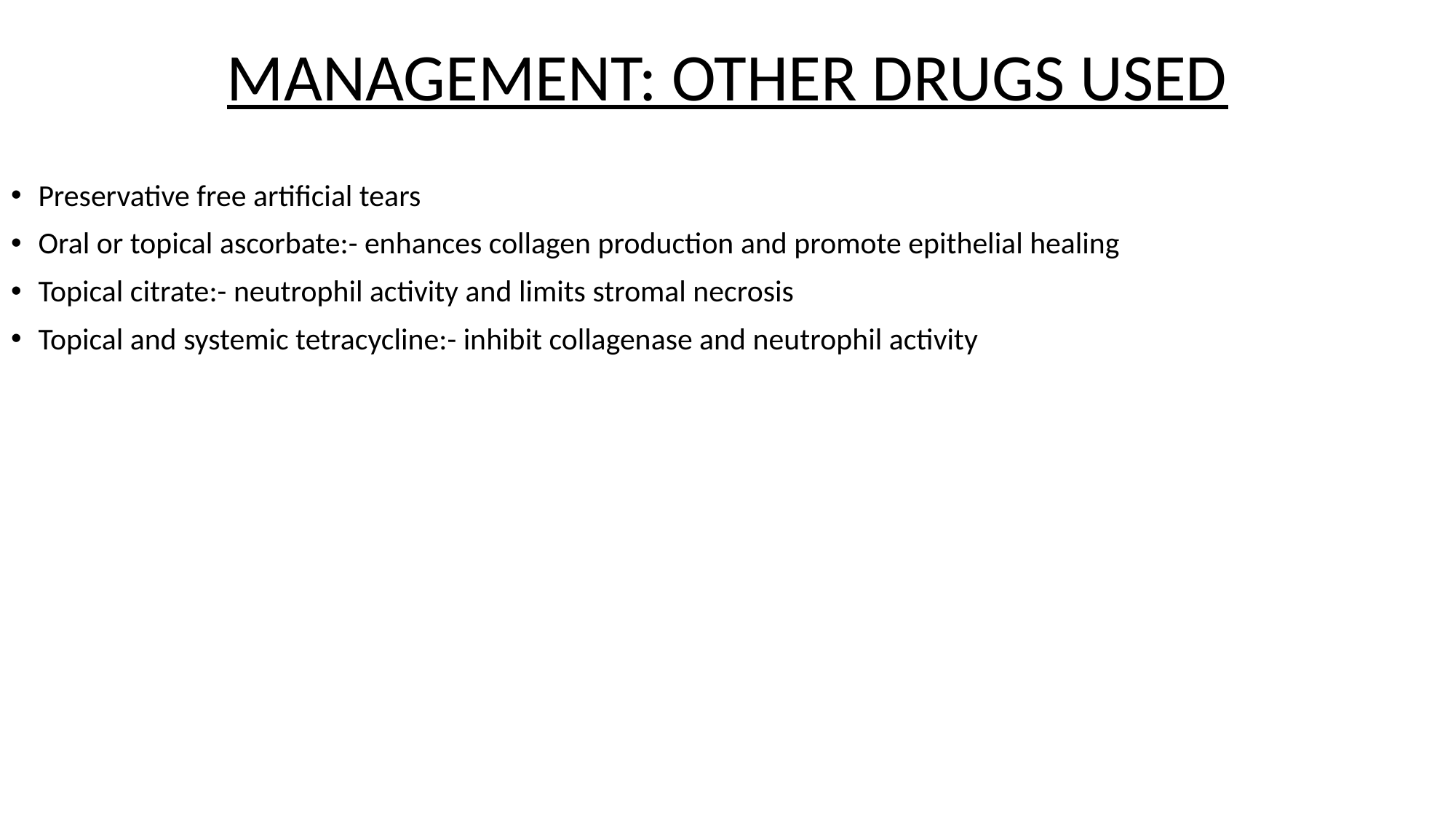

# MANAGEMENT: OTHER DRUGS USED
Preservative free artificial tears
Oral or topical ascorbate:- enhances collagen production and promote epithelial healing
Topical citrate:- neutrophil activity and limits stromal necrosis
Topical and systemic tetracycline:- inhibit collagenase and neutrophil activity